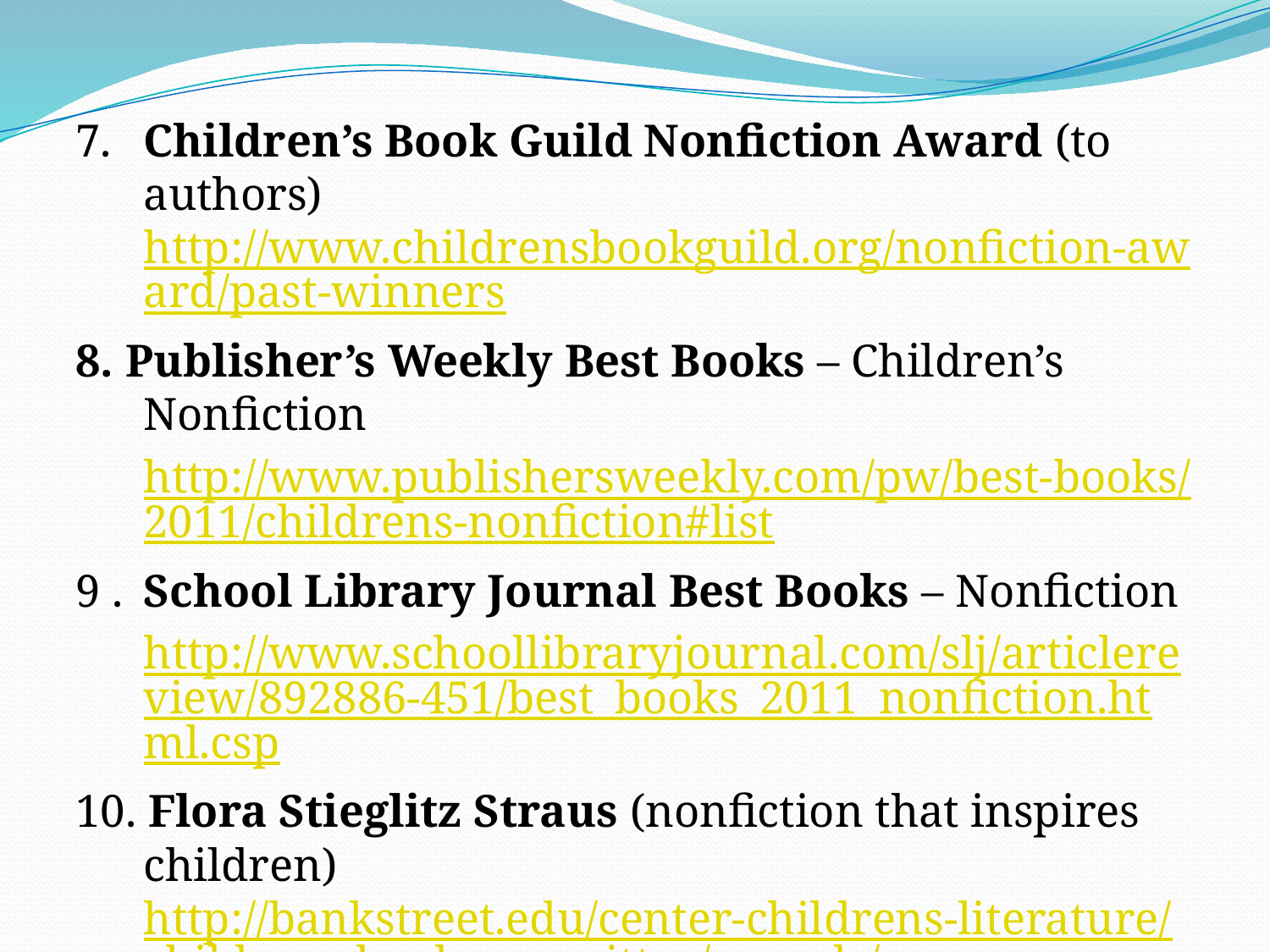

7. 	Children’s Book Guild Nonfiction Award (to authors) http://www.childrensbookguild.org/nonfiction-award/past-winners
8. Publisher’s Weekly Best Books – Children’s Nonfiction
http://www.publishersweekly.com/pw/best-books/2011/childrens-nonfiction#list
9 . 	School Library Journal Best Books – Nonfiction
http://www.schoollibraryjournal.com/slj/articlereview/892886-451/best_books_2011_nonfiction.html.csp
10. Flora Stieglitz Straus (nonfiction that inspires children) http://bankstreet.edu/center-childrens-literature/childrens-book-committee/awards/
AND MORE!